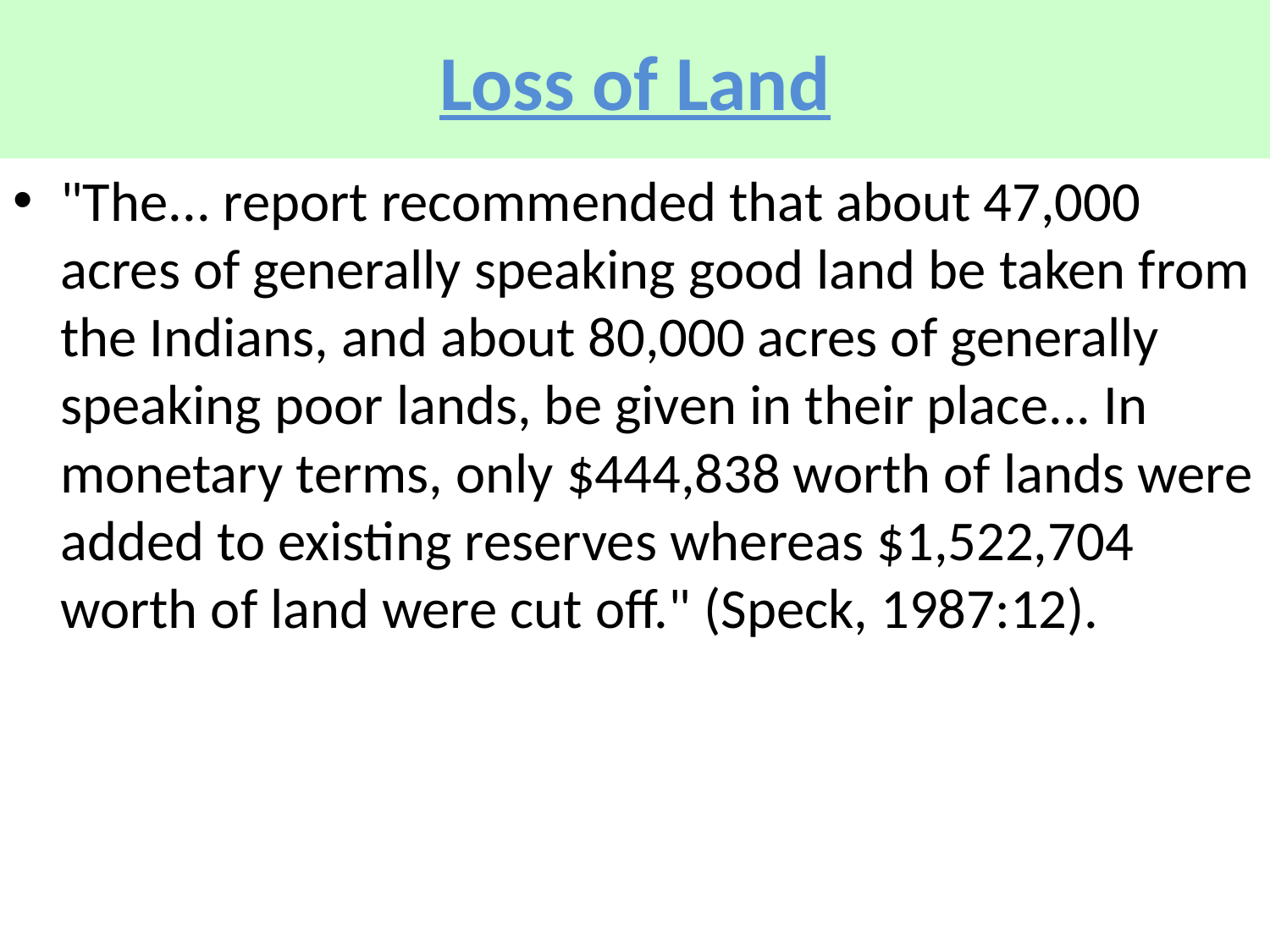

# Loss of Land
"The... report recommended that about 47,000 acres of generally speaking good land be taken from the Indians, and about 80,000 acres of generally speaking poor lands, be given in their place... In monetary terms, only $444,838 worth of lands were added to existing reserves whereas $1,522,704 worth of land were cut off." (Speck, 1987:12).